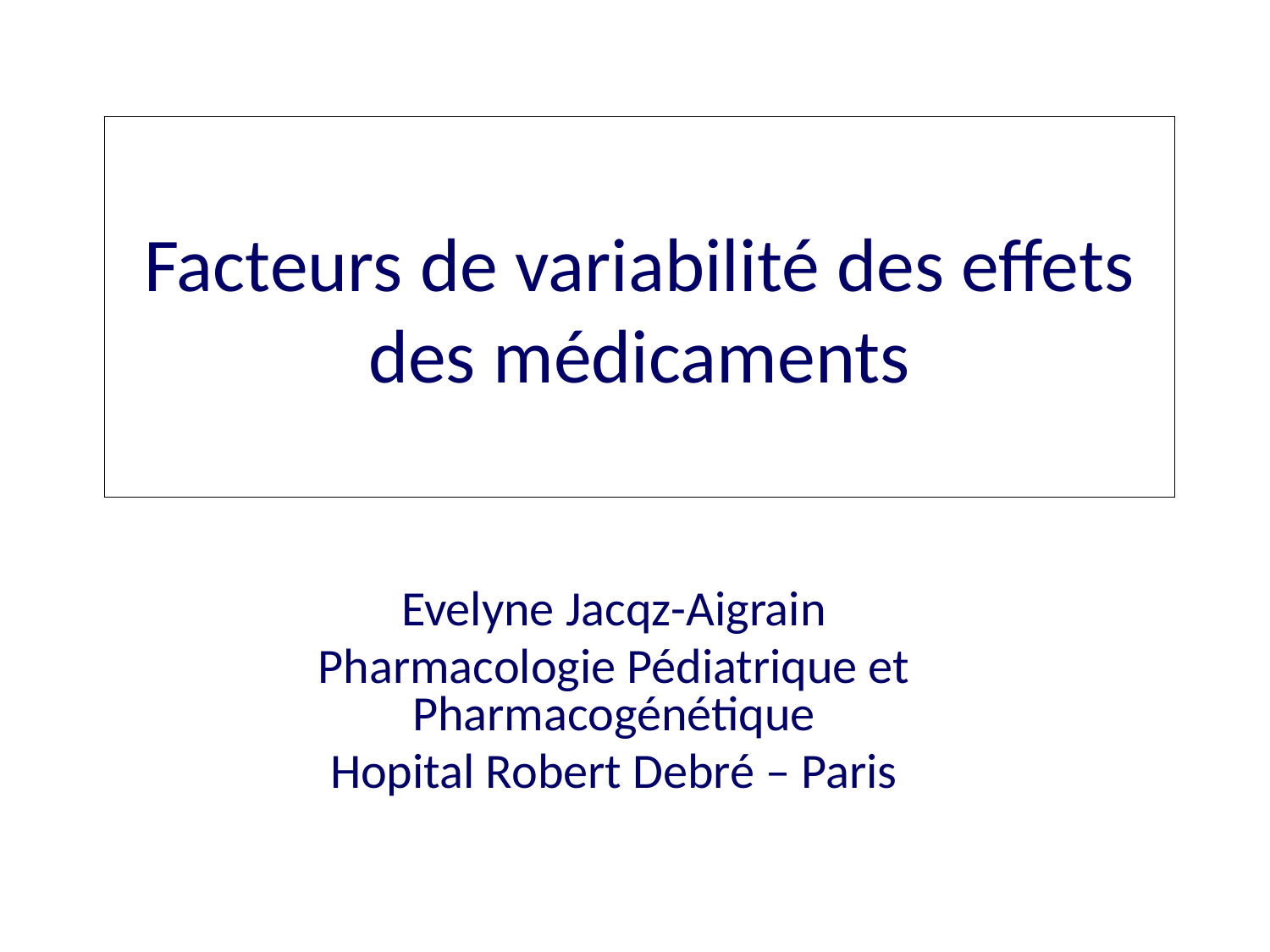

# Facteurs de variabilité des effets des médicaments
Evelyne Jacqz-Aigrain
Pharmacologie Pédiatrique et Pharmacogénétique
Hopital Robert Debré – Paris